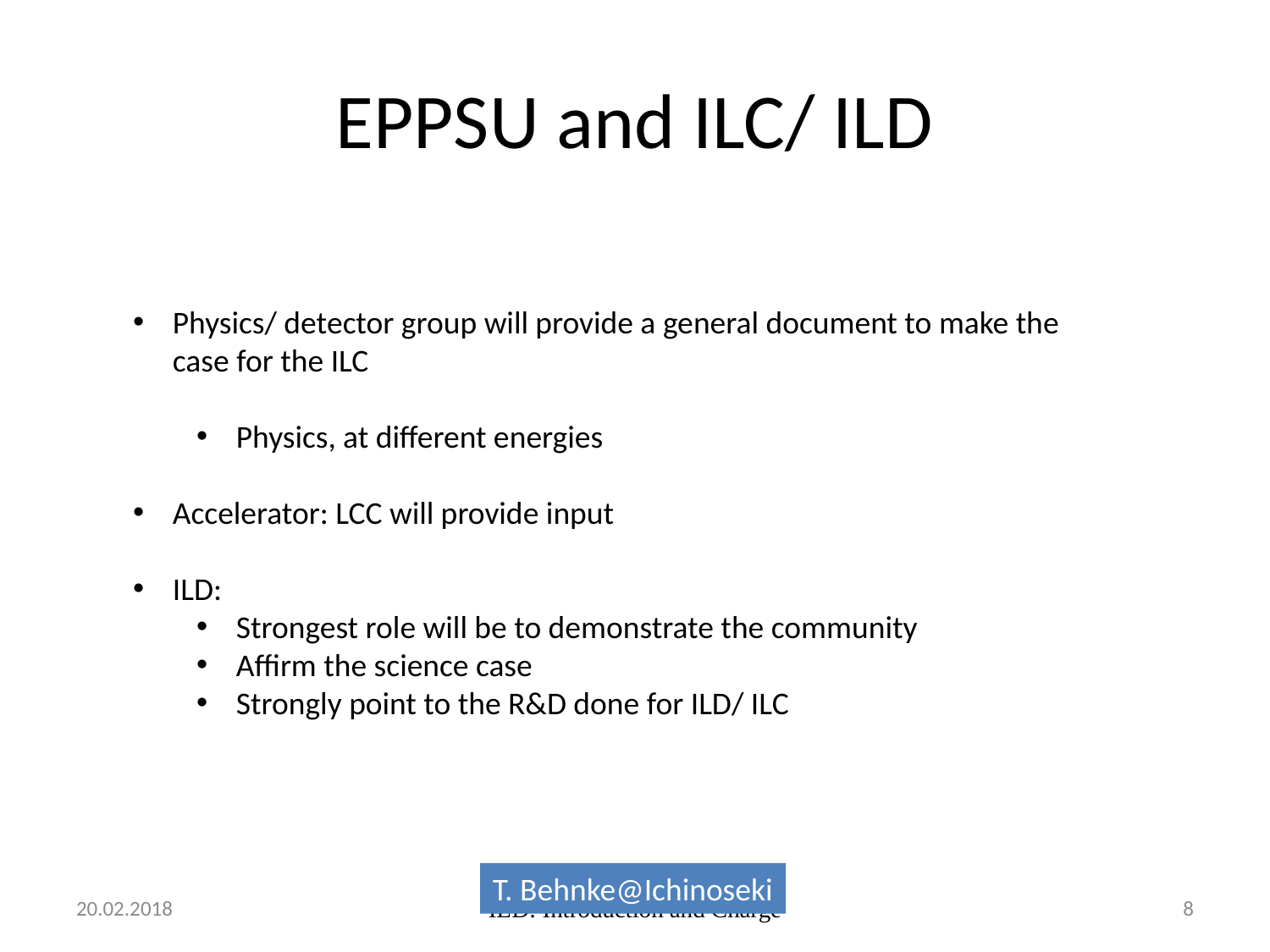

# EPPSU and ILC/ ILD
Physics/ detector group will provide a general document to make the
case for the ILC

Physics, at different energies

Accelerator: LCC will provide input

ILD:
Strongest role will be to demonstrate the community
Affirm the science case
Strongly point to the R&D done for ILD/ ILC
T. Behnke@Ichinoseki
20.02.2018
ILD: Introduction and Charge
8